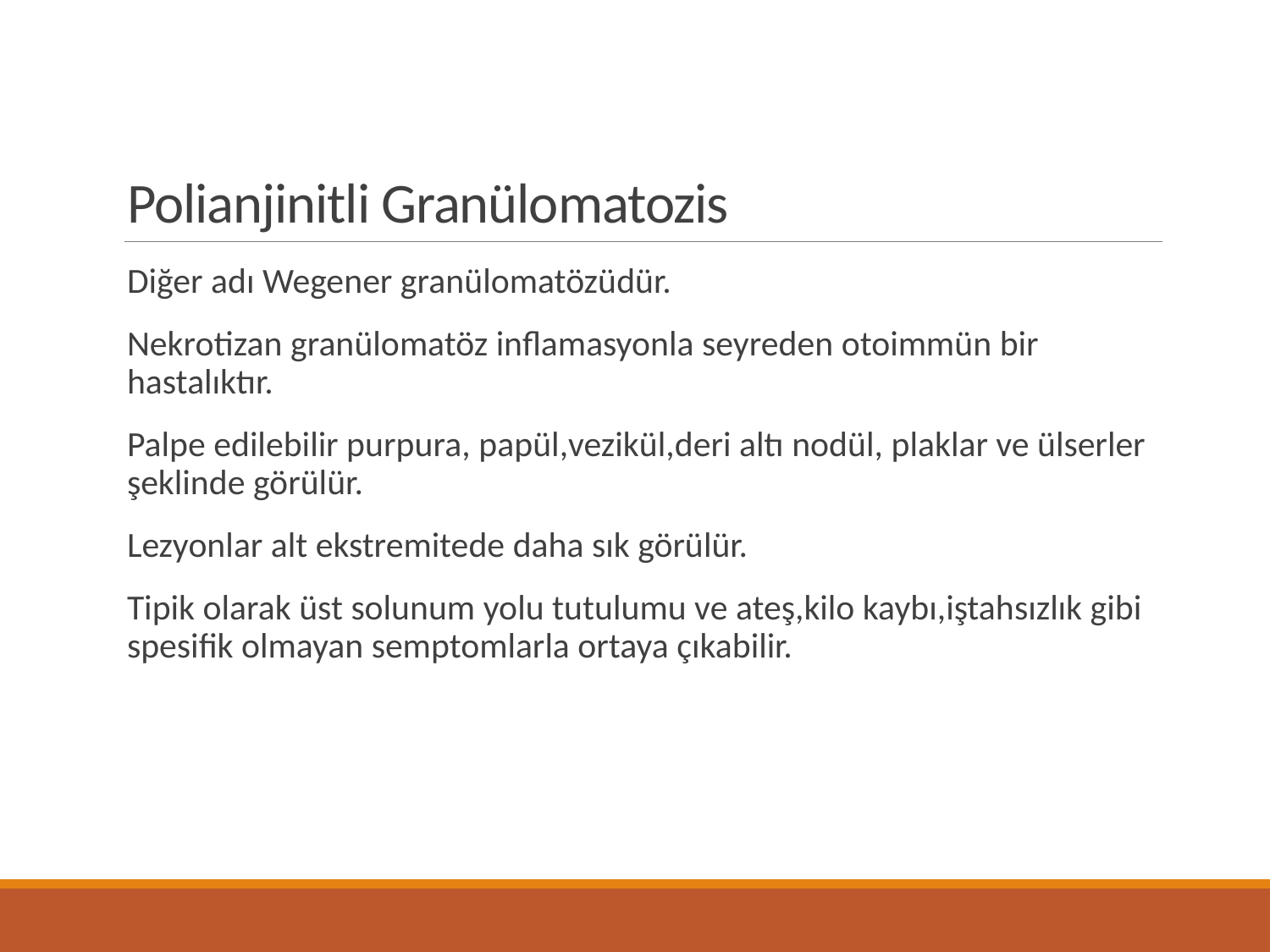

# Polianjinitli Granülomatozis
Diğer adı Wegener granülomatözüdür.
Nekrotizan granülomatöz inflamasyonla seyreden otoimmün bir hastalıktır.
Palpe edilebilir purpura, papül,vezikül,deri altı nodül, plaklar ve ülserler şeklinde görülür.
Lezyonlar alt ekstremitede daha sık görülür.
Tipik olarak üst solunum yolu tutulumu ve ateş,kilo kaybı,iştahsızlık gibi spesifik olmayan semptomlarla ortaya çıkabilir.